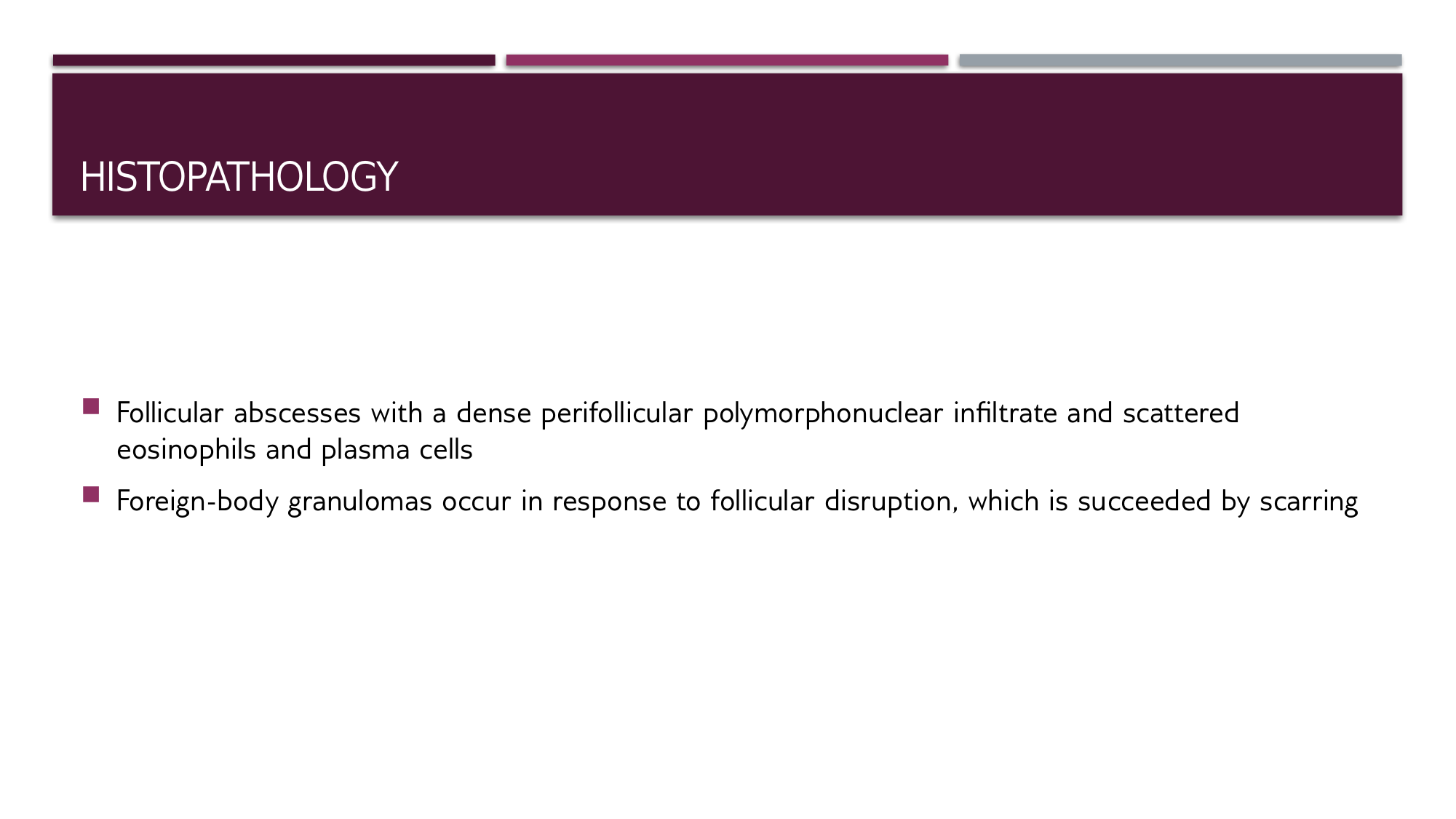

# histopathology
Follicular abscesses with a dense perifollicular polymorphonuclear infiltrate and scattered eosinophils and plasma cells
Foreign‐body granulomas occur in response to follicular disruption, which is succeeded by scarring